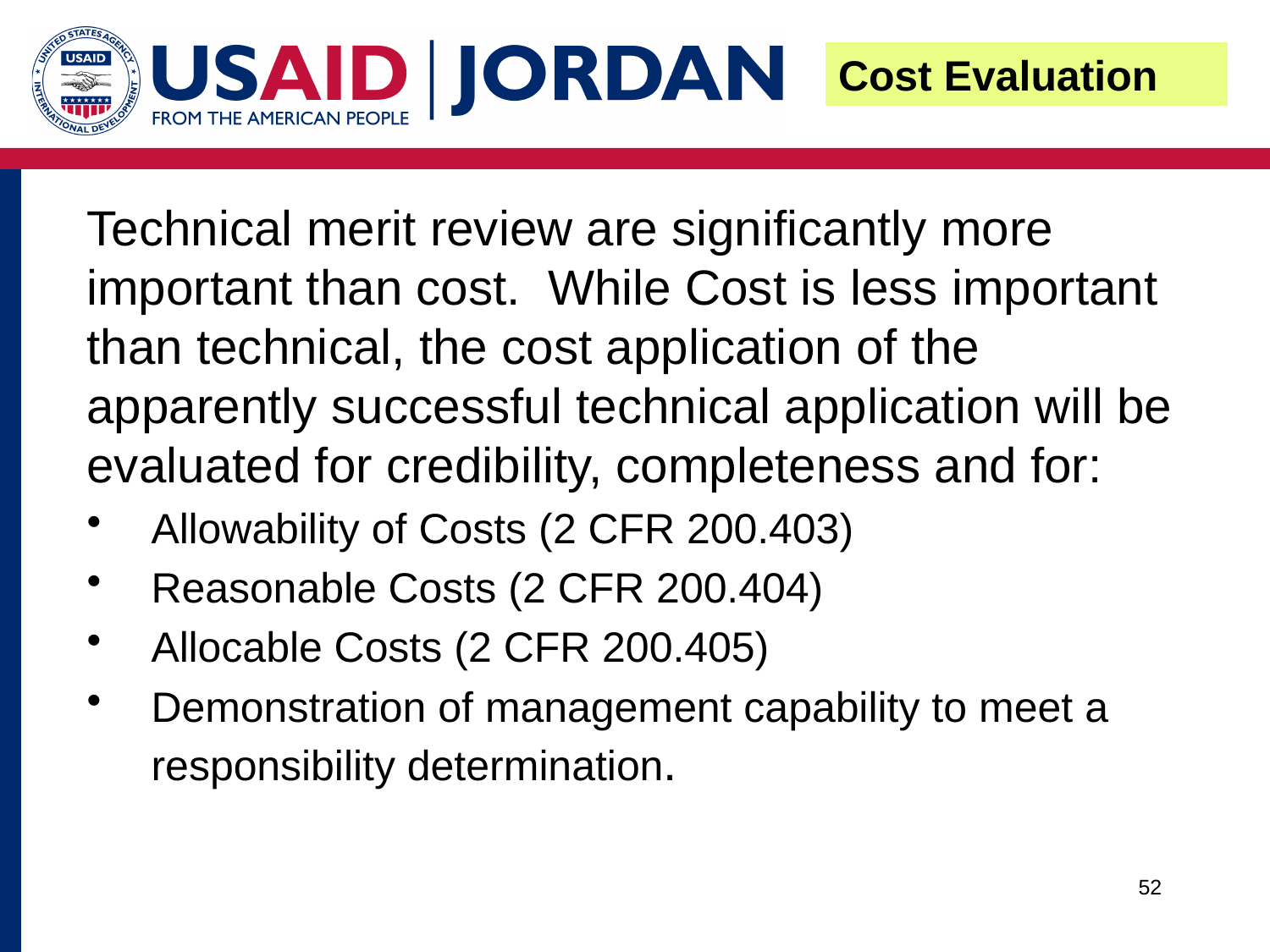

# Cost Evaluation
Technical merit review are significantly more
important than cost.  While Cost is less important
than technical, the cost application of the
apparently successful technical application will be evaluated for credibility, completeness and for:
Allowability of Costs (2 CFR 200.403)
Reasonable Costs (2 CFR 200.404)
Allocable Costs (2 CFR 200.405)
Demonstration of management capability to meet a responsibility determination.

52